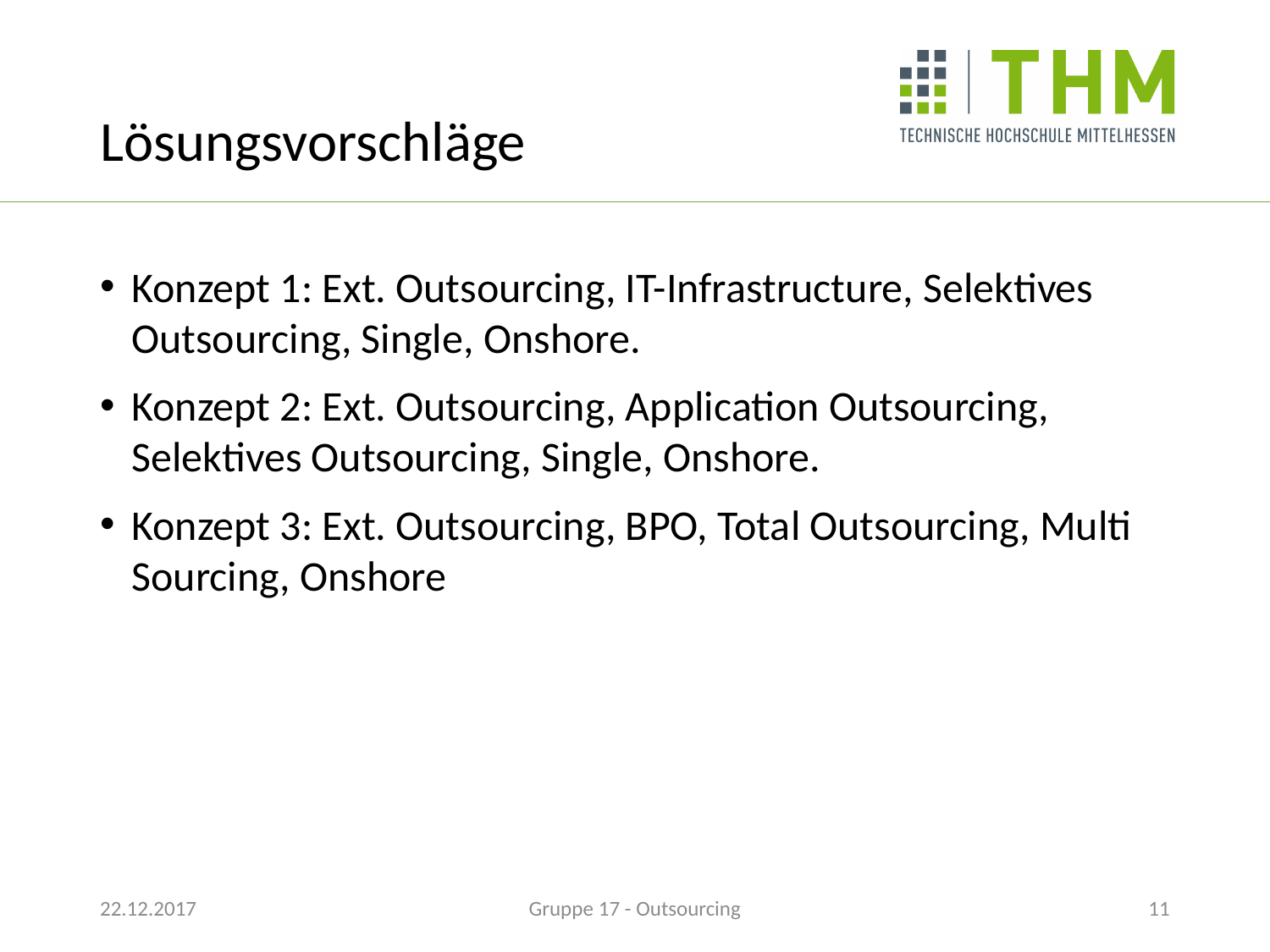

# Lösungsvorschläge
Konzept 1: Ext. Outsourcing, IT-Infrastructure, Selektives Outsourcing, Single, Onshore.
Konzept 2: Ext. Outsourcing, Application Outsourcing, Selektives Outsourcing, Single, Onshore.
Konzept 3: Ext. Outsourcing, BPO, Total Outsourcing, Multi Sourcing, Onshore
22.12.2017
Gruppe 17 - Outsourcing
11